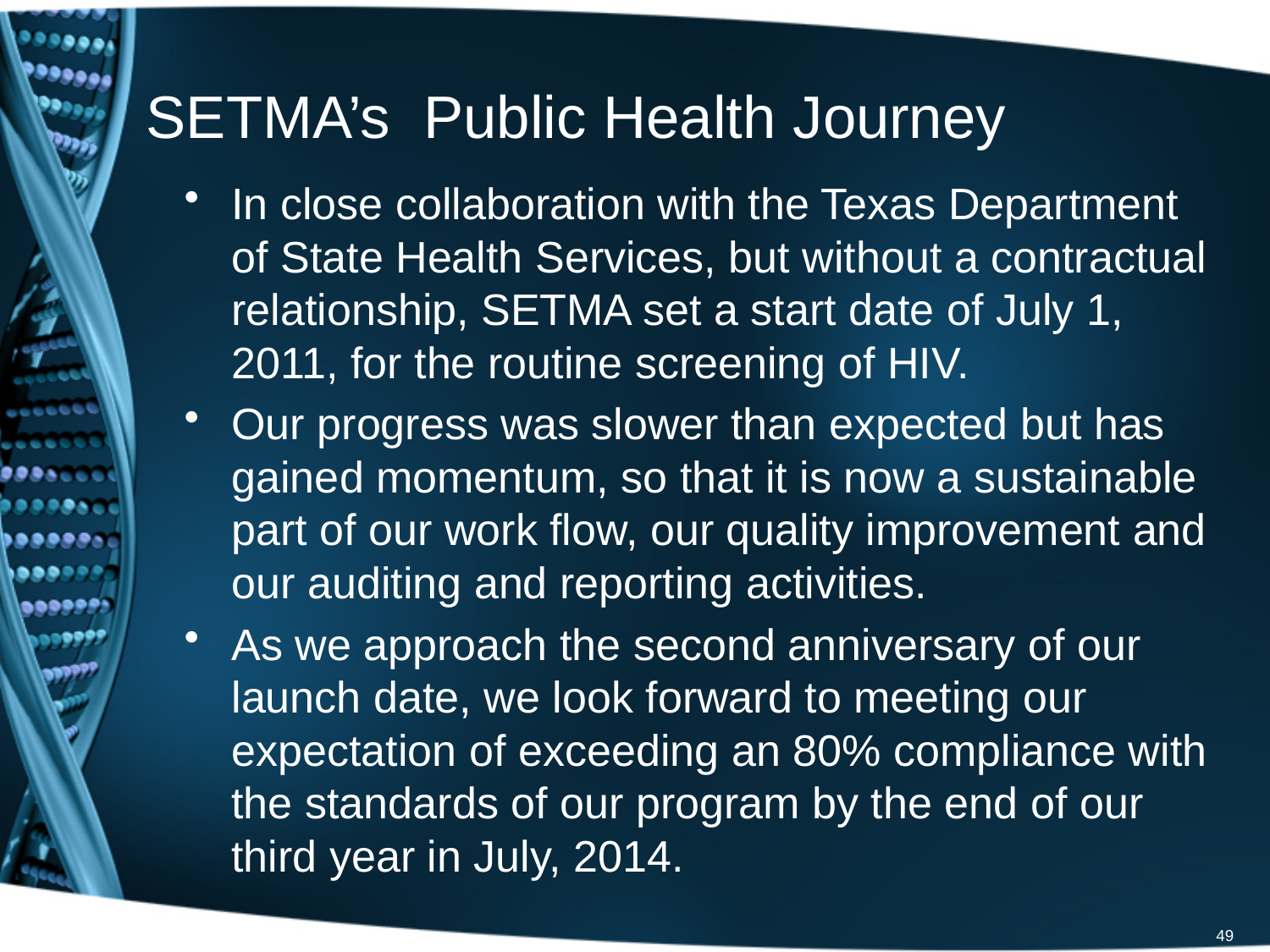

# SETMA’s  Public Health Journey
In close collaboration with the Texas Department of State Health Services, but without a contractual relationship, SETMA set a start date of July 1, 2011, for the routine screening of HIV.
Our progress was slower than expected but has gained momentum, so that it is now a sustainable part of our work flow, our quality improvement and our auditing and reporting activities.
As we approach the second anniversary of our launch date, we look forward to meeting our expectation of exceeding an 80% compliance with the standards of our program by the end of our third year in July, 2014.
49